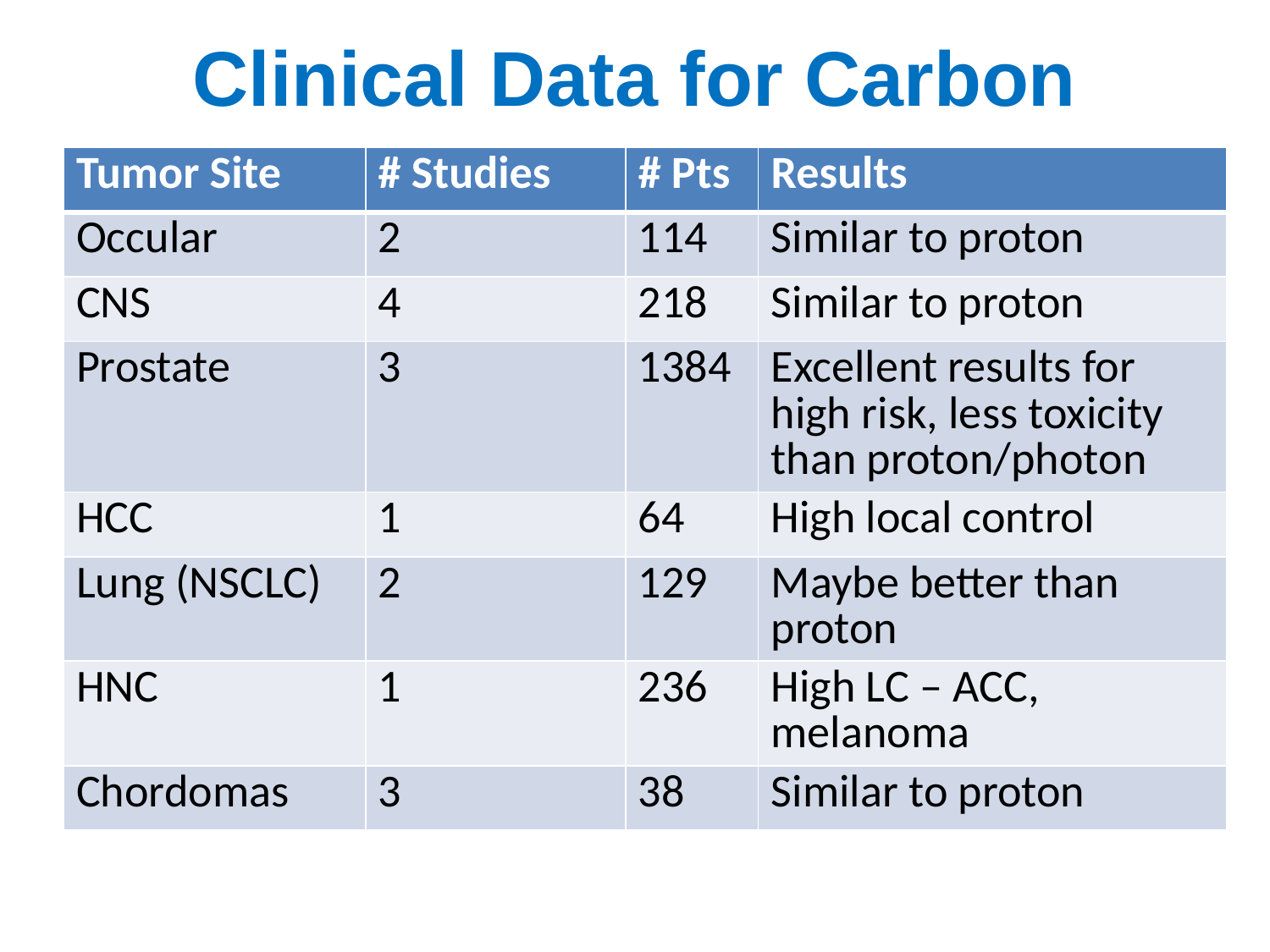

# Clinical Data for Carbon
| Tumor Site | # Studies | # Pts | Results |
| --- | --- | --- | --- |
| Occular | 2 | 114 | Similar to proton |
| CNS | 4 | 218 | Similar to proton |
| Prostate | 3 | 1384 | Excellent results for high risk, less toxicity than proton/photon |
| HCC | 1 | 64 | High local control |
| Lung (NSCLC) | 2 | 129 | Maybe better than proton |
| HNC | 1 | 236 | High LC – ACC, melanoma |
| Chordomas | 3 | 38 | Similar to proton |